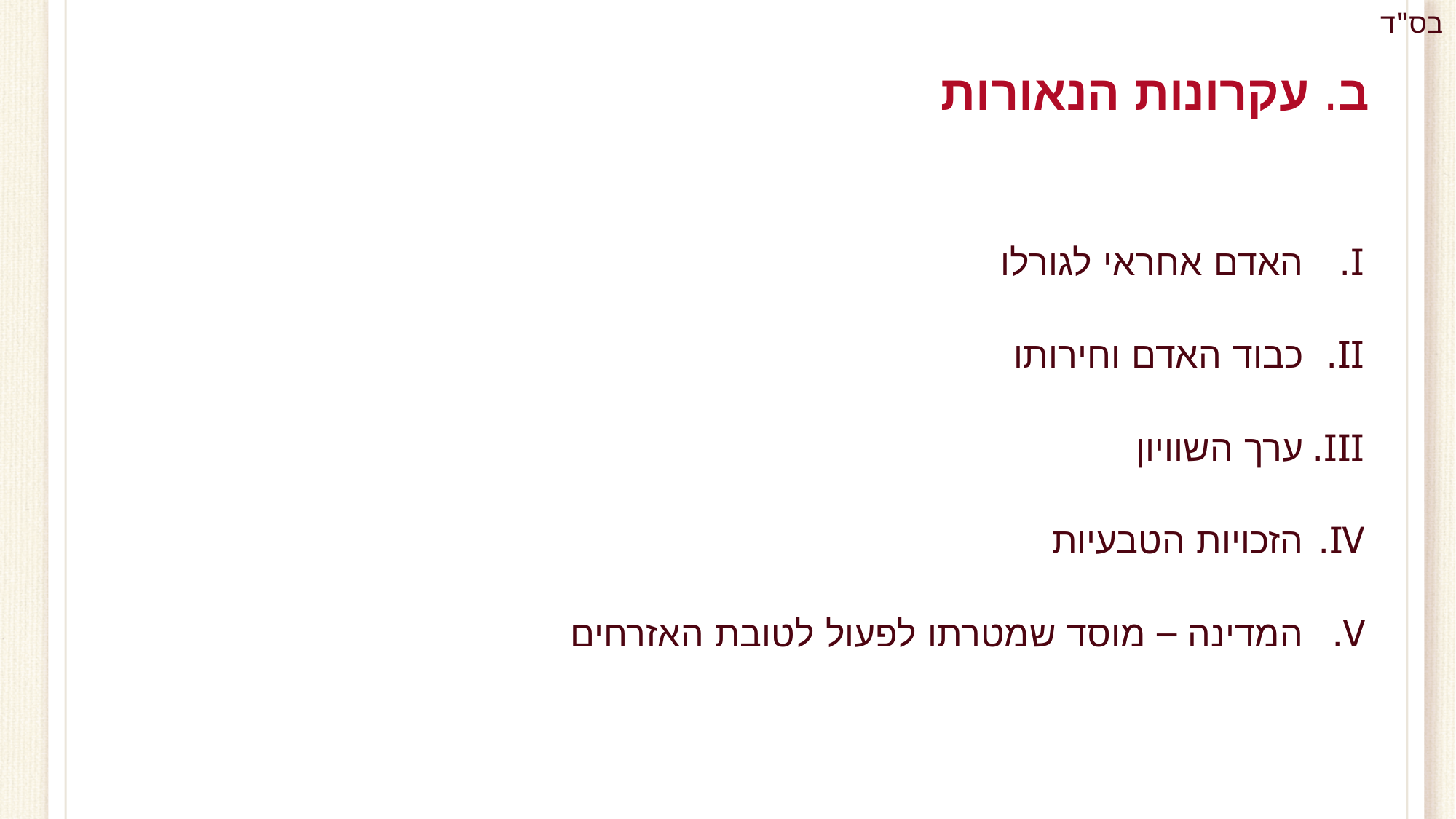

# ב. עקרונות הנאורות
האדם אחראי לגורלו
כבוד האדם וחירותו
ערך השוויון
הזכויות הטבעיות
המדינה – מוסד שמטרתו לפעול לטובת האזרחים